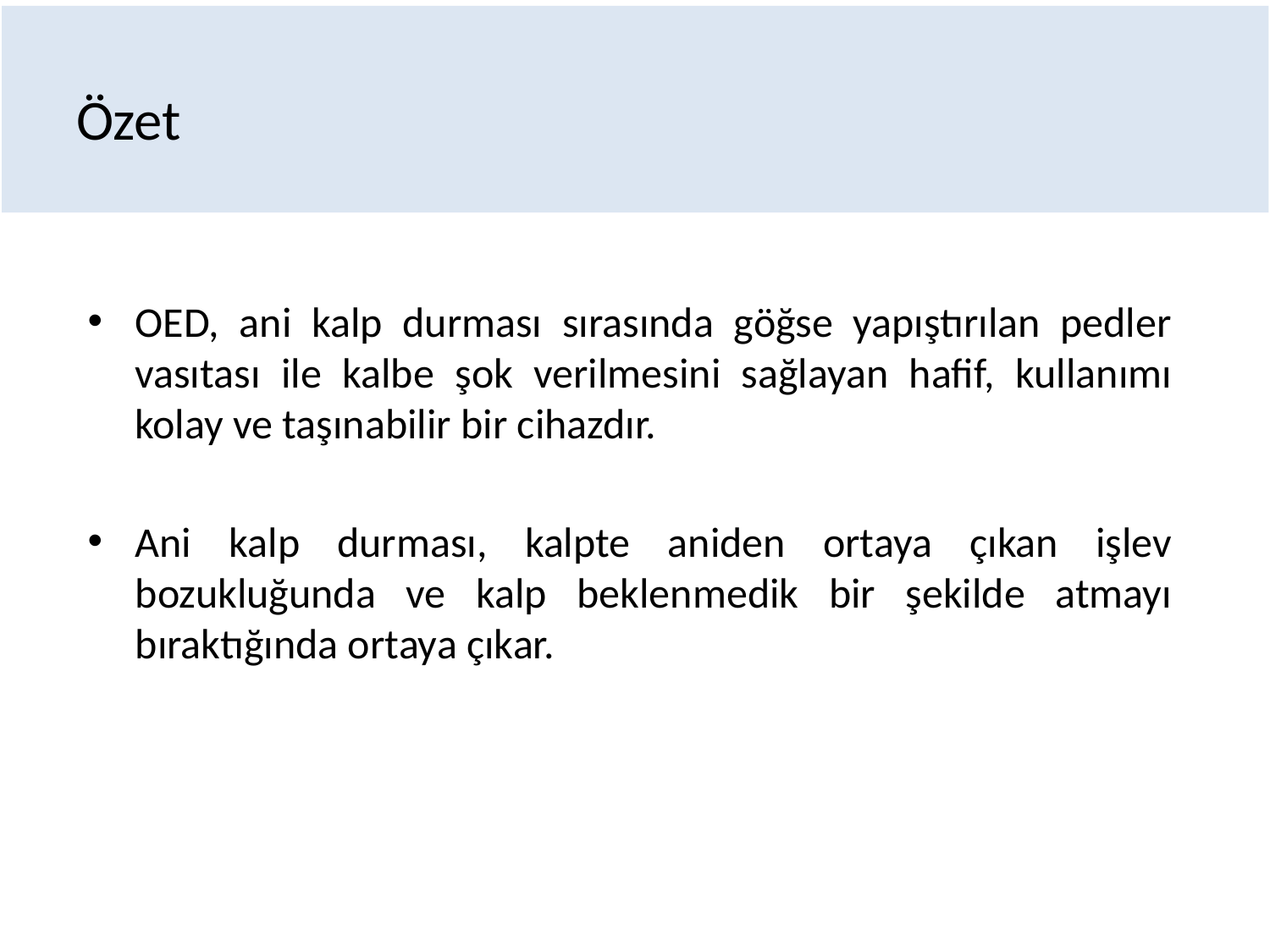

# Özet
OED, ani kalp durması sırasında göğse yapıştırılan pedler vasıtası ile kalbe şok verilmesini sağlayan hafif, kullanımı kolay ve taşınabilir bir cihazdır.

Ani kalp durması, kalpte aniden ortaya çıkan işlev bozukluğunda ve kalp beklenmedik bir şekilde atmayı bıraktığında ortaya çıkar.